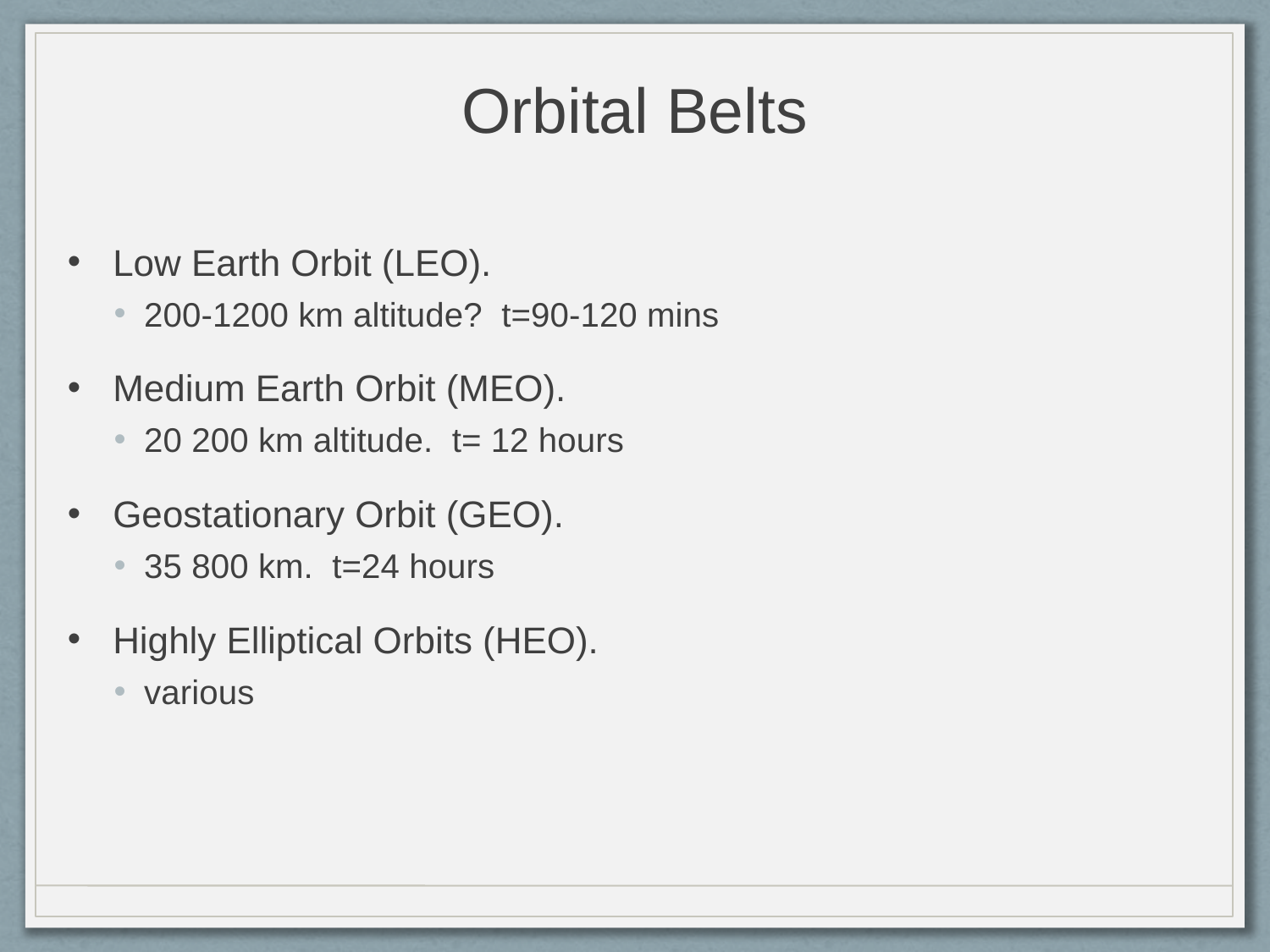

Orbital Belts
Low Earth Orbit (LEO).
200-1200 km altitude?  t=90-120 mins
Medium Earth Orbit (MEO).
20 200 km altitude.  t= 12 hours
Geostationary Orbit (GEO).
35 800 km.  t=24 hours
Highly Elliptical Orbits (HEO).
various